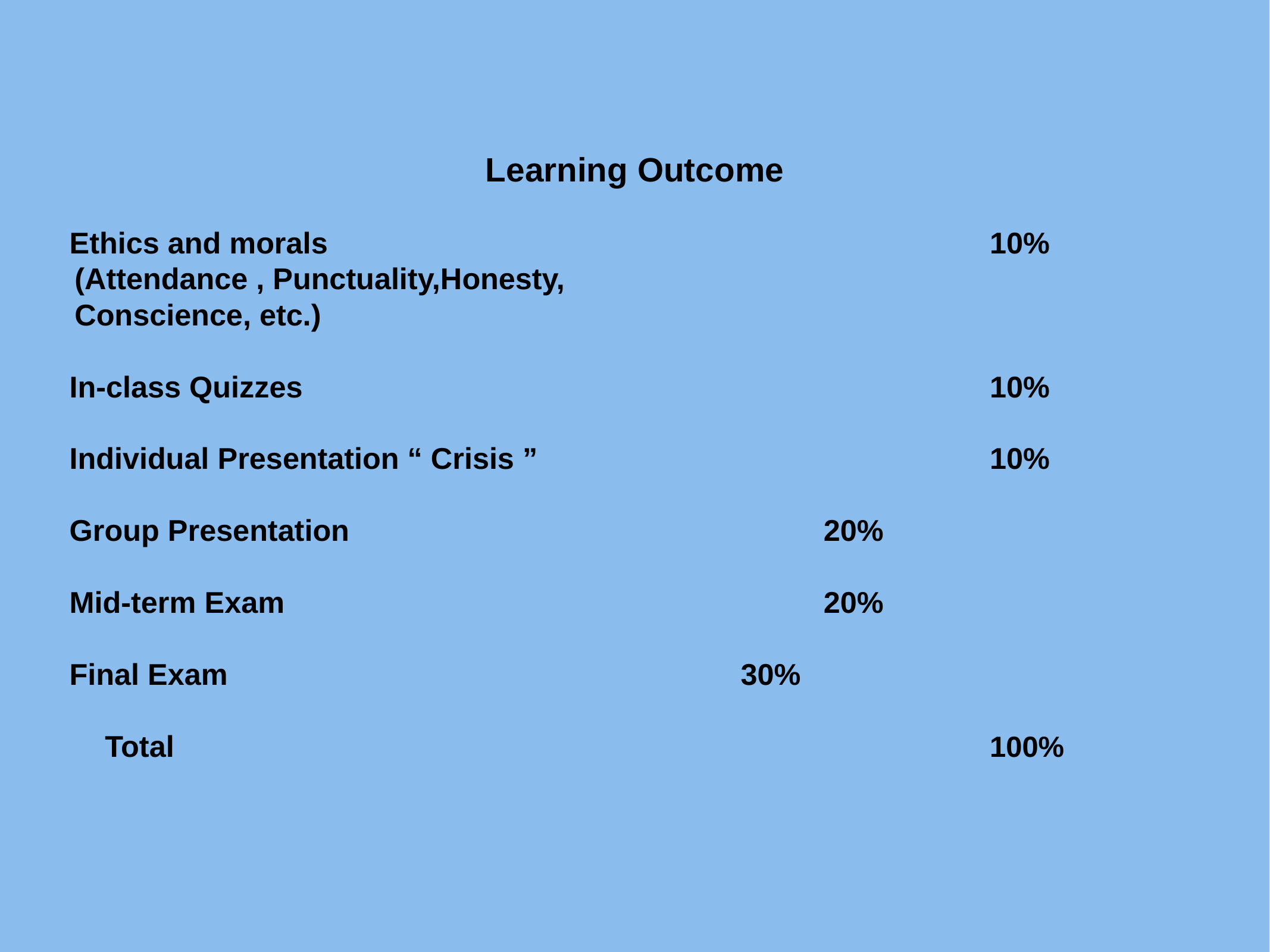

Learning Outcome

Ethics and morals                                                                             																													10%
(Attendance , Punctuality,Honesty,
Conscience, etc.)

In-class Quizzes                                                                            																													10%

Individual Presentation “ Crisis ”			                                         																													10%

Group Presentation 						                                                 																													20%

Mid-term Exam				                               					            																													20%

Final Exam				                                 					                																													30%

Total                                                                                        																													100%